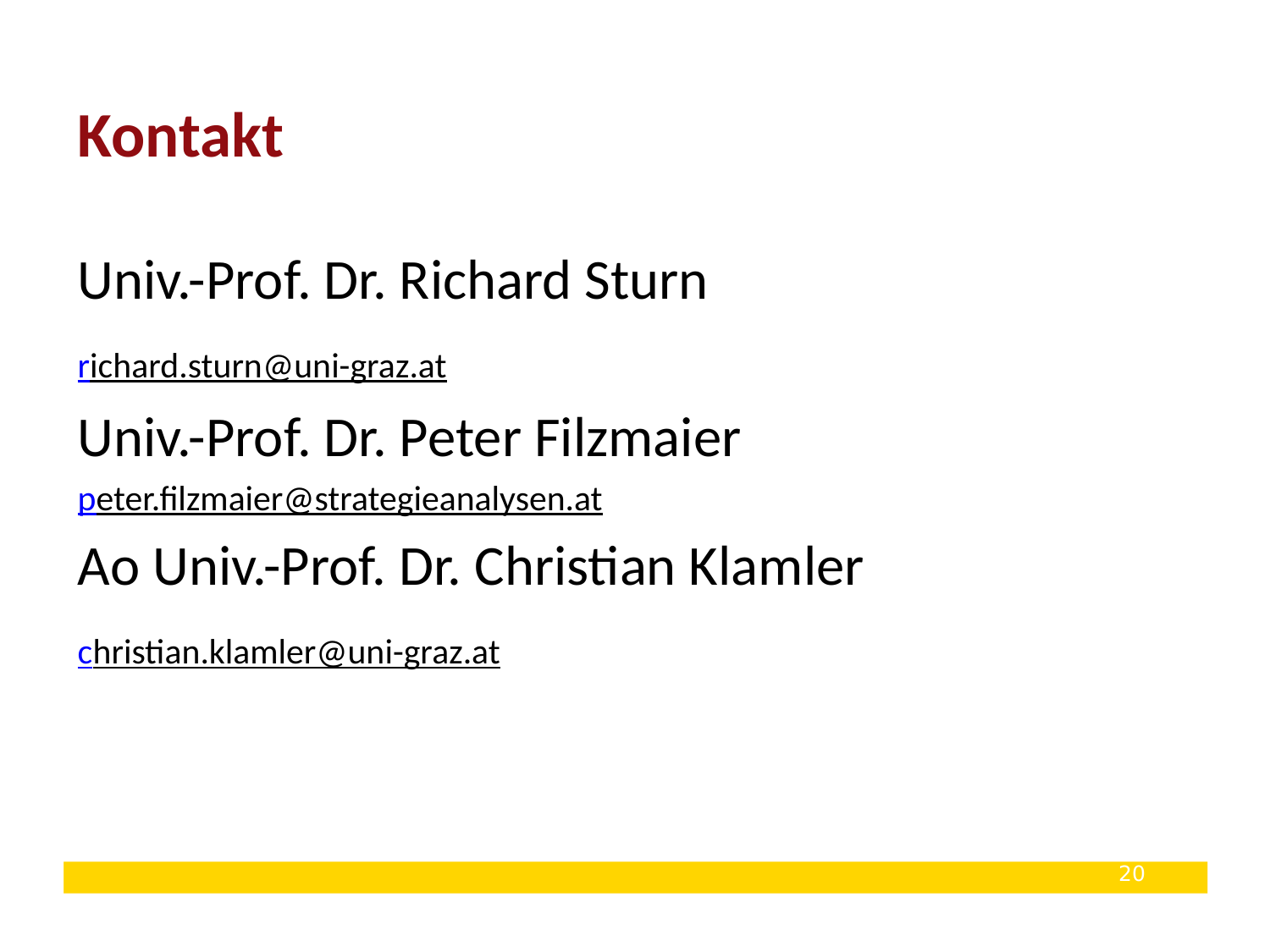

# Kontakt
Univ.-Prof. Dr. Richard Sturn
richard.sturn@uni-graz.at
Univ.-Prof. Dr. Peter Filzmaier
peter.filzmaier@strategieanalysen.at
Ao Univ.-Prof. Dr. Christian Klamler
christian.klamler@uni-graz.at